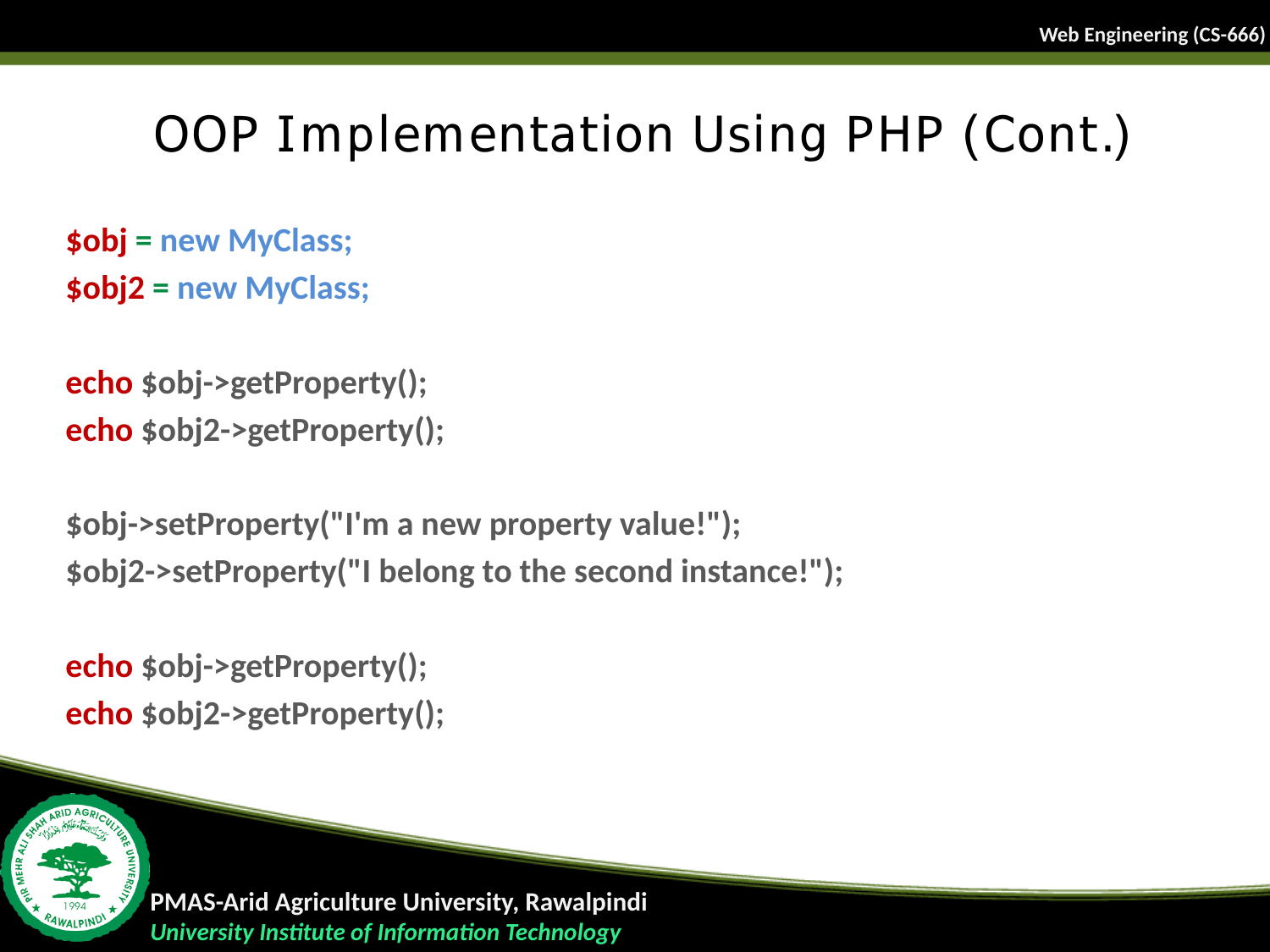

# OOP Implementation Using PHP (Cont.)
$obj = new MyClass;
$obj2 = new MyClass;

echo $obj->getProperty();
echo $obj2->getProperty();

$obj->setProperty("I'm a new property value!");
$obj2->setProperty("I belong to the second instance!");

echo $obj->getProperty();
echo $obj2->getProperty();